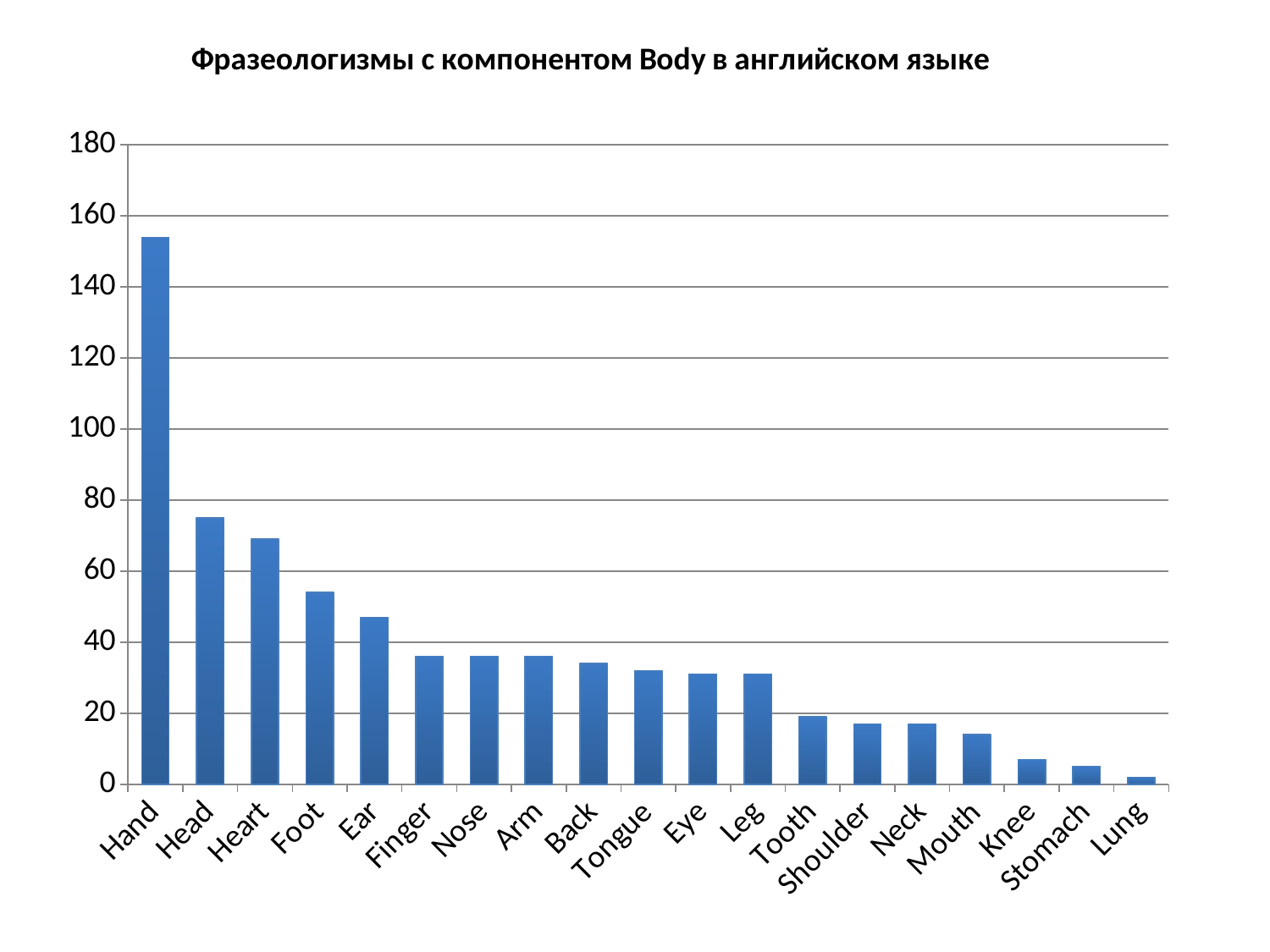

### Chart: Фразеологизмы с компонентом Body в английском языке

| Category | Фразеологизмы с компонентом Body в английском языке |
|---|---|
| Hand | 154.0 |
| Head | 75.0 |
| Heart | 69.0 |
| Foot | 54.0 |
| Ear | 47.0 |
| Finger | 36.0 |
| Nose | 36.0 |
| Arm | 36.0 |
| Back | 34.0 |
| Tongue | 32.0 |
| Eye | 31.0 |
| Leg | 31.0 |
| Tooth | 19.0 |
| Shoulder | 17.0 |
| Neck | 17.0 |
| Mouth | 14.0 |
| Knee | 7.0 |
| Stomach | 5.0 |
| Lung | 2.0 |